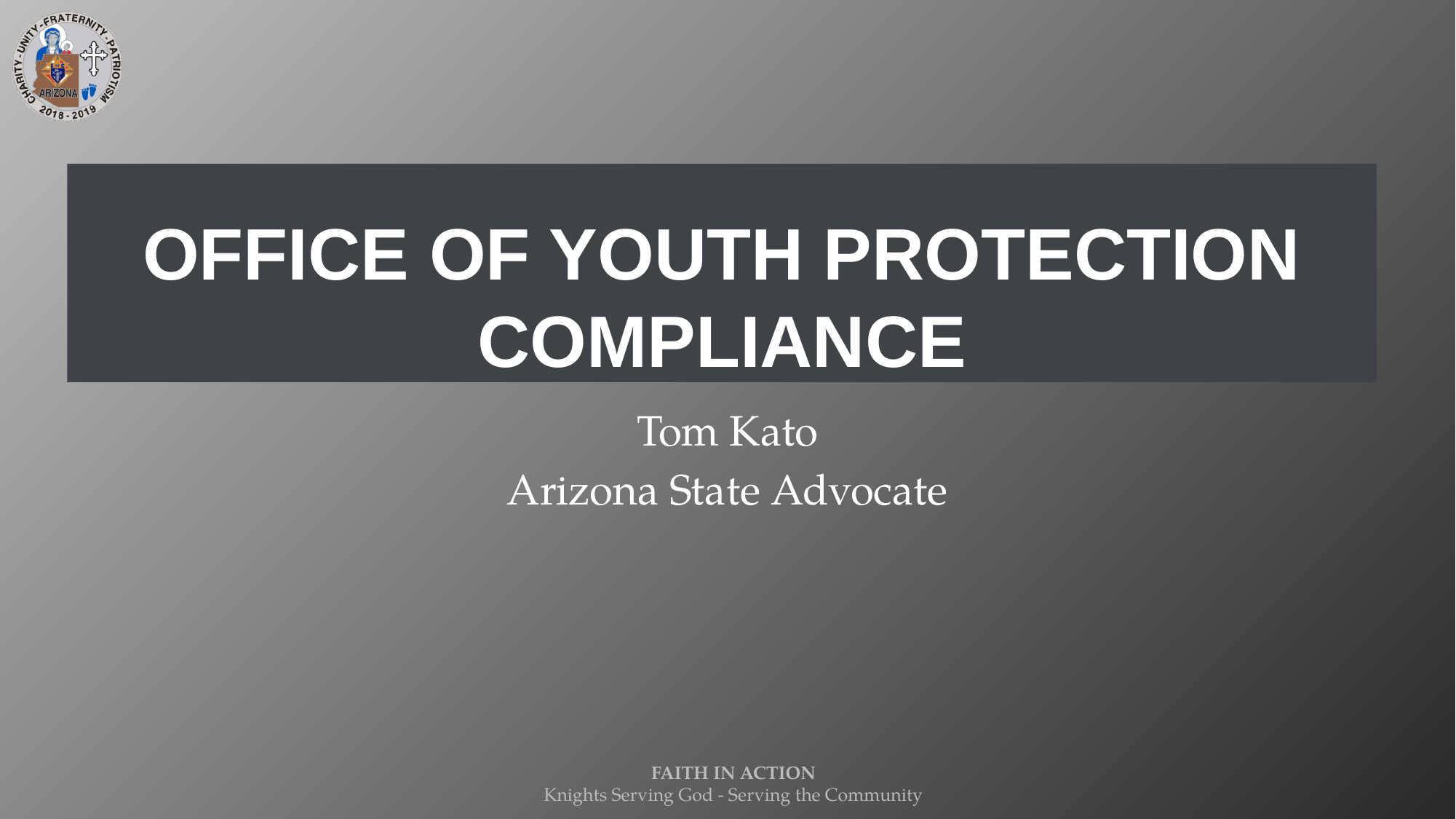

# Office of Youth protection compliance
Tom Kato
Arizona State Advocate
FAITH IN ACTION
Knights Serving God - Serving the Community